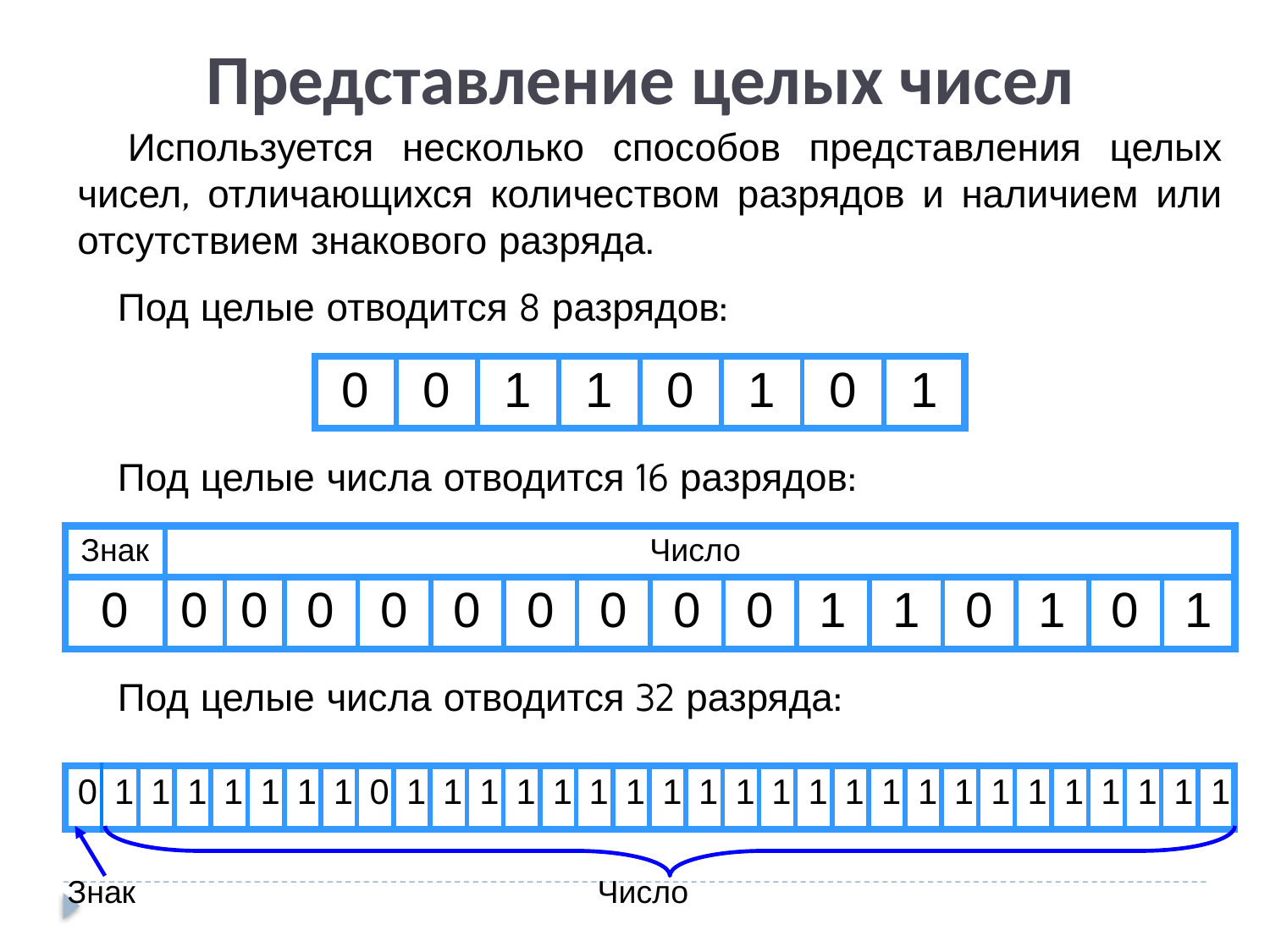

Представление целых чисел
Используется несколько способов представления целых чисел, отличающихся количеством разрядов и наличием или отсутствием знакового разряда.
Под целые отводится 8 разрядов:

| 0 | 0 | 1 | 1 | 0 | 1 | 0 | 1 |
| --- | --- | --- | --- | --- | --- | --- | --- |
Под целые числа отводится 16 разрядов:
| Знак | Число |  |  |  |  |  |  |  |  |  |  |  |  |  |  |
| --- | --- | --- | --- | --- | --- | --- | --- | --- | --- | --- | --- | --- | --- | --- | --- |
| 0 | 0 | 0 | 0 | 0 | 0 | 0 | 0 | 0 | 0 | 1 | 1 | 0 | 1 | 0 | 1 |
Под целые числа отводится 32 разряда:
| 0 | 1 | 1 | 1 | 1 | 1 | 1 | 1 | 0 | 1 | 1 | 1 | 1 | 1 | 1 | 1 | 1 | 1 | 1 | 1 | 1 | 1 | 1 | 1 | 1 | 1 | 1 | 1 | 1 | 1 | 1 | 1 |
| --- | --- | --- | --- | --- | --- | --- | --- | --- | --- | --- | --- | --- | --- | --- | --- | --- | --- | --- | --- | --- | --- | --- | --- | --- | --- | --- | --- | --- | --- | --- | --- |

Знак
Число